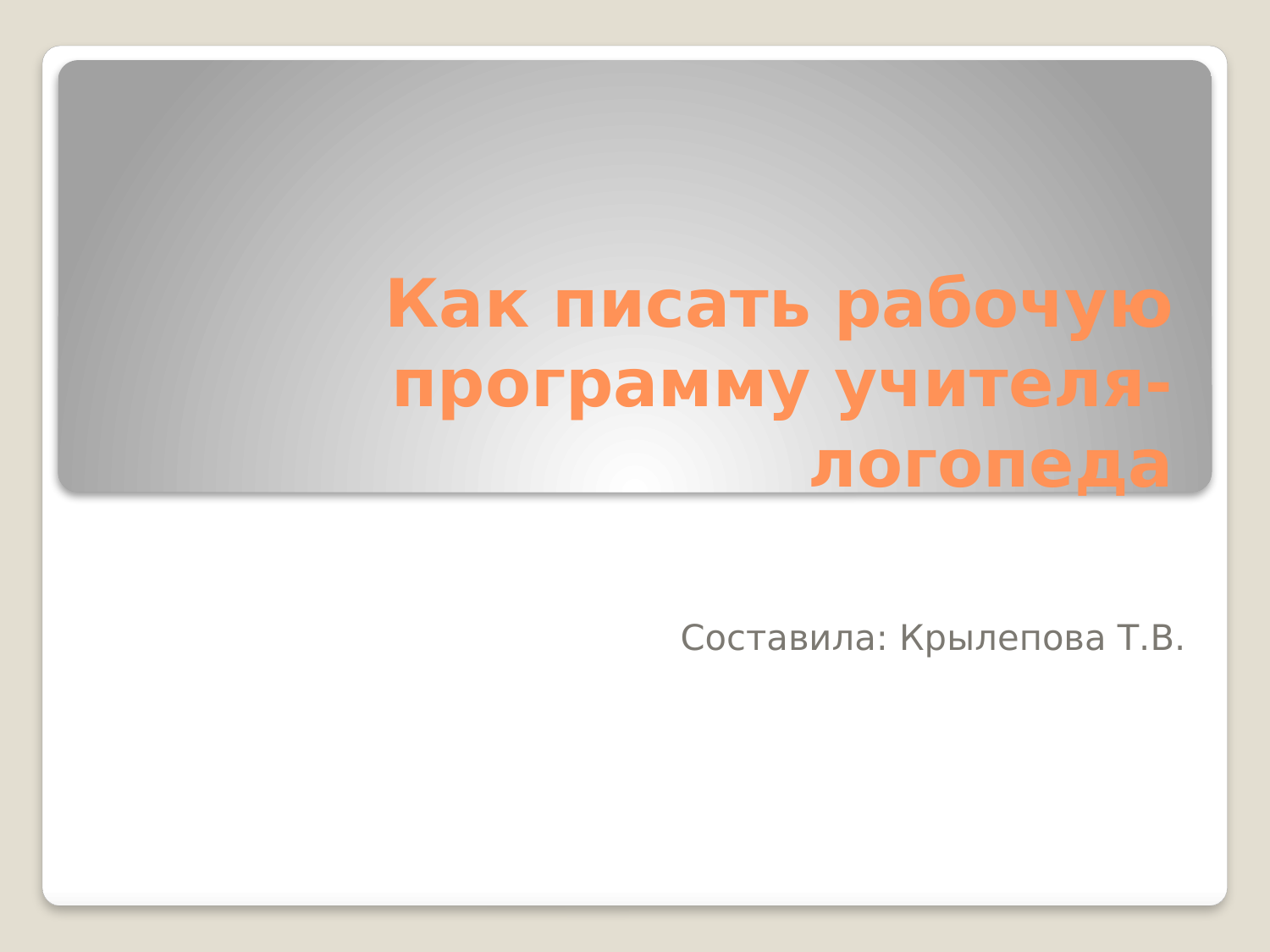

# Как писать рабочую программу учителя-логопеда
Составила: Крылепова Т.В.